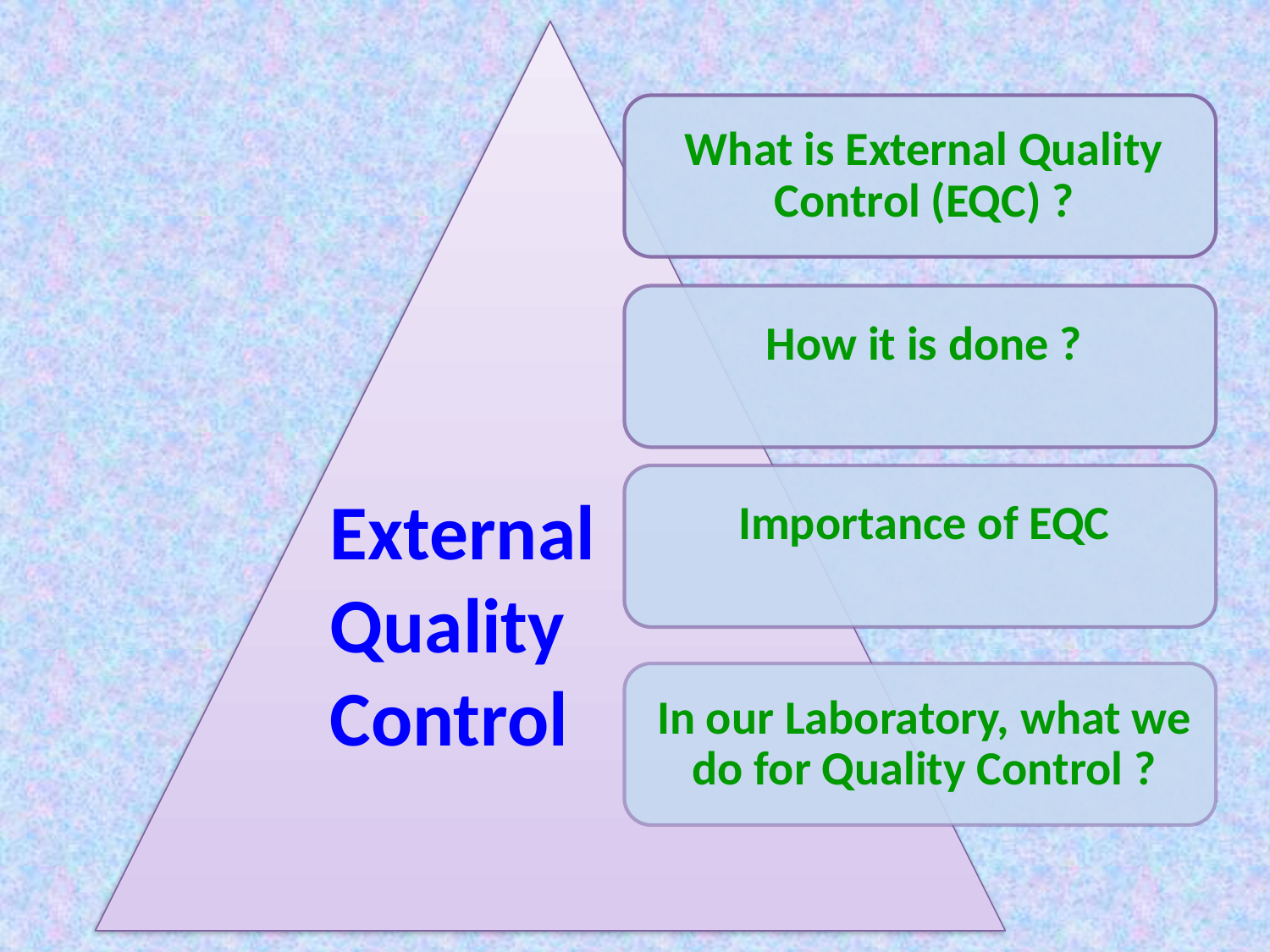

What is External Quality Control (EQC) ?
How it is done ?

Importance of EQC

In our Laboratory, what we do for Quality Control ?
External
Quality
Control